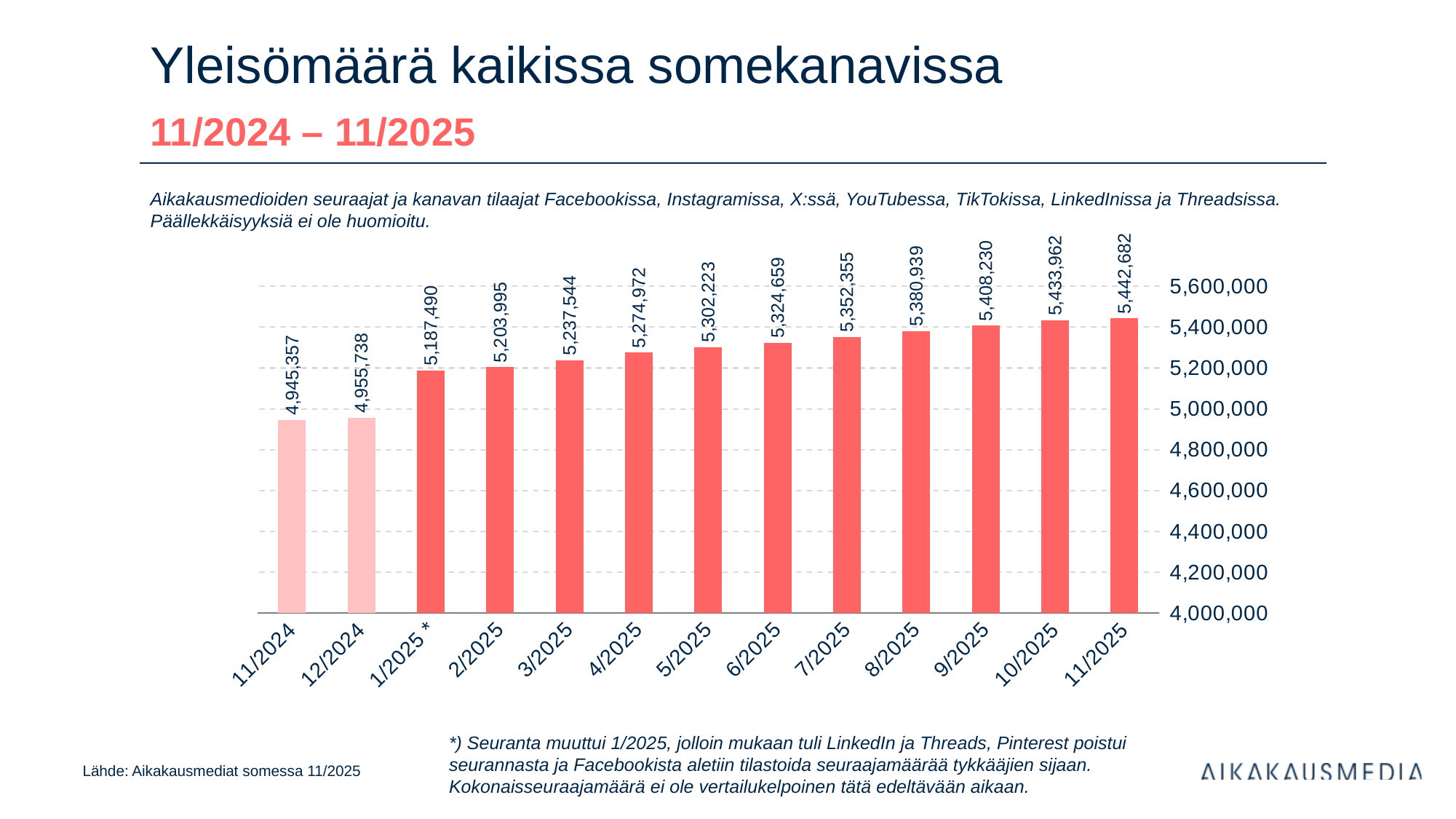

# Yleisömäärä kaikissa somekanavissa 11/2024 – 11/2025
Aikakausmedioiden seuraajat ja kanavan tilaajat Facebookissa, Instagramissa, X:ssä, YouTubessa, TikTokissa, LinkedInissa ja Threadsissa. Päällekkäisyyksiä ei ole huomioitu.

### Chart

| Category | Yhteensä |
|---|---|
| 11/2024 | 4945357.0 |
| 12/2024 | 4955738.0 |
| 1/2025 * | 5187490.0 |
| 2/2025 | 5203995.0 |
| 3/2025 | 5237544.0 |
| 4/2025 | 5274972.0 |
| 5/2025 | 5302223.0 |
| 6/2025 | 5324659.0 |
| 7/2025 | 5352355.0 |
| 8/2025 | 5380939.0 |
| 9/2025 | 5408230.0 |
| 10/2025 | 5433962.0 |
| 11/2025 | 5442682.0 |
*) Seuranta muuttui 1/2025, jolloin mukaan tuli LinkedIn ja Threads, Pinterest poistui seurannasta ja Facebookista aletiin tilastoida seuraajamäärää tykkääjien sijaan. Kokonaisseuraajamäärä ei ole vertailukelpoinen tätä edeltävään aikaan.